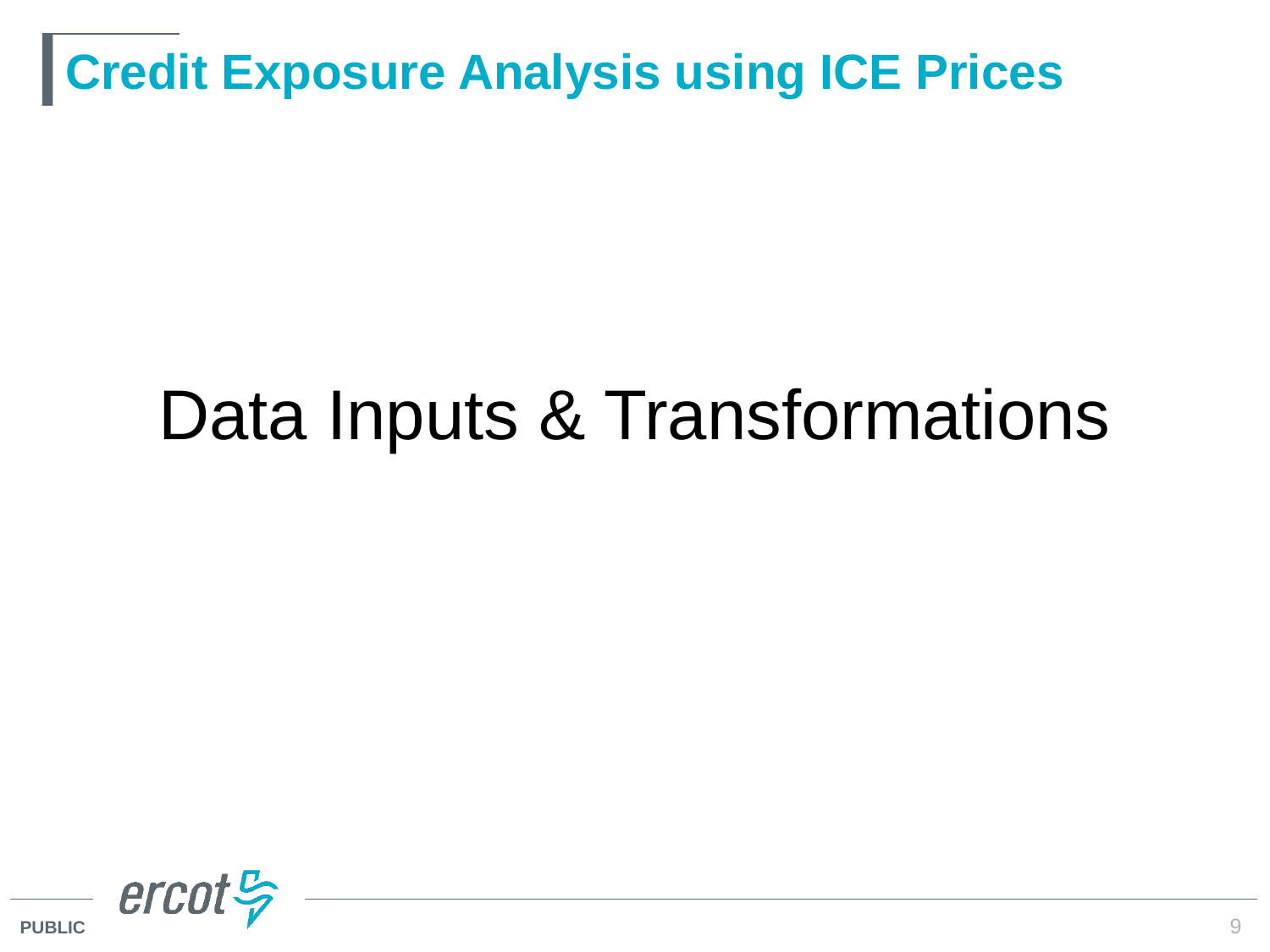

# Credit Exposure Analysis using ICE Prices

Data Inputs & Transformations
9